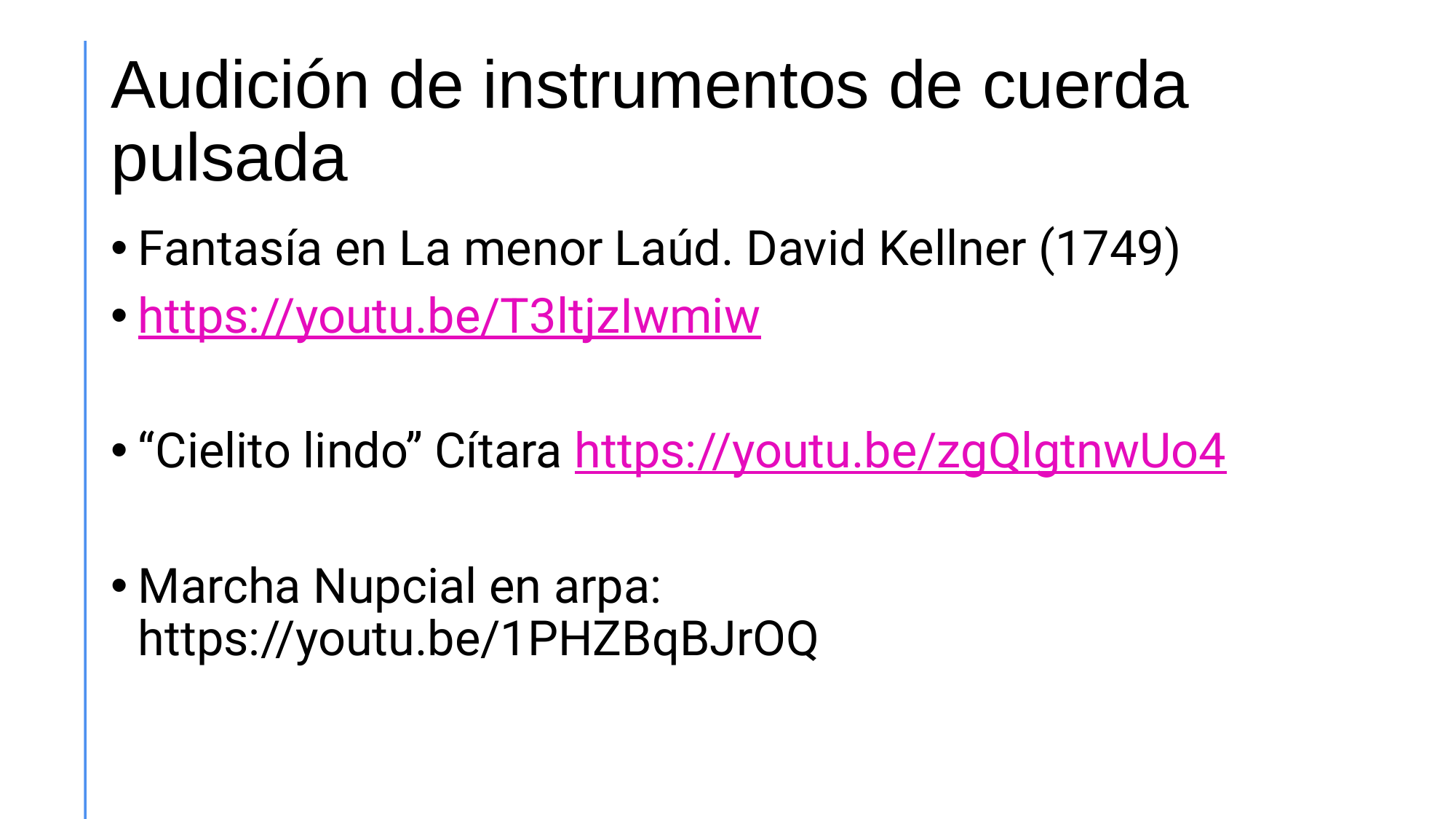

# Audición de instrumentos de cuerda pulsada
Fantasía en La menor Laúd. David Kellner (1749)
https://youtu.be/T3ltjzIwmiw

“Cielito lindo” Cítara https://youtu.be/zgQlgtnwUo4

Marcha Nupcial en arpa: https://youtu.be/1PHZBqBJrOQ